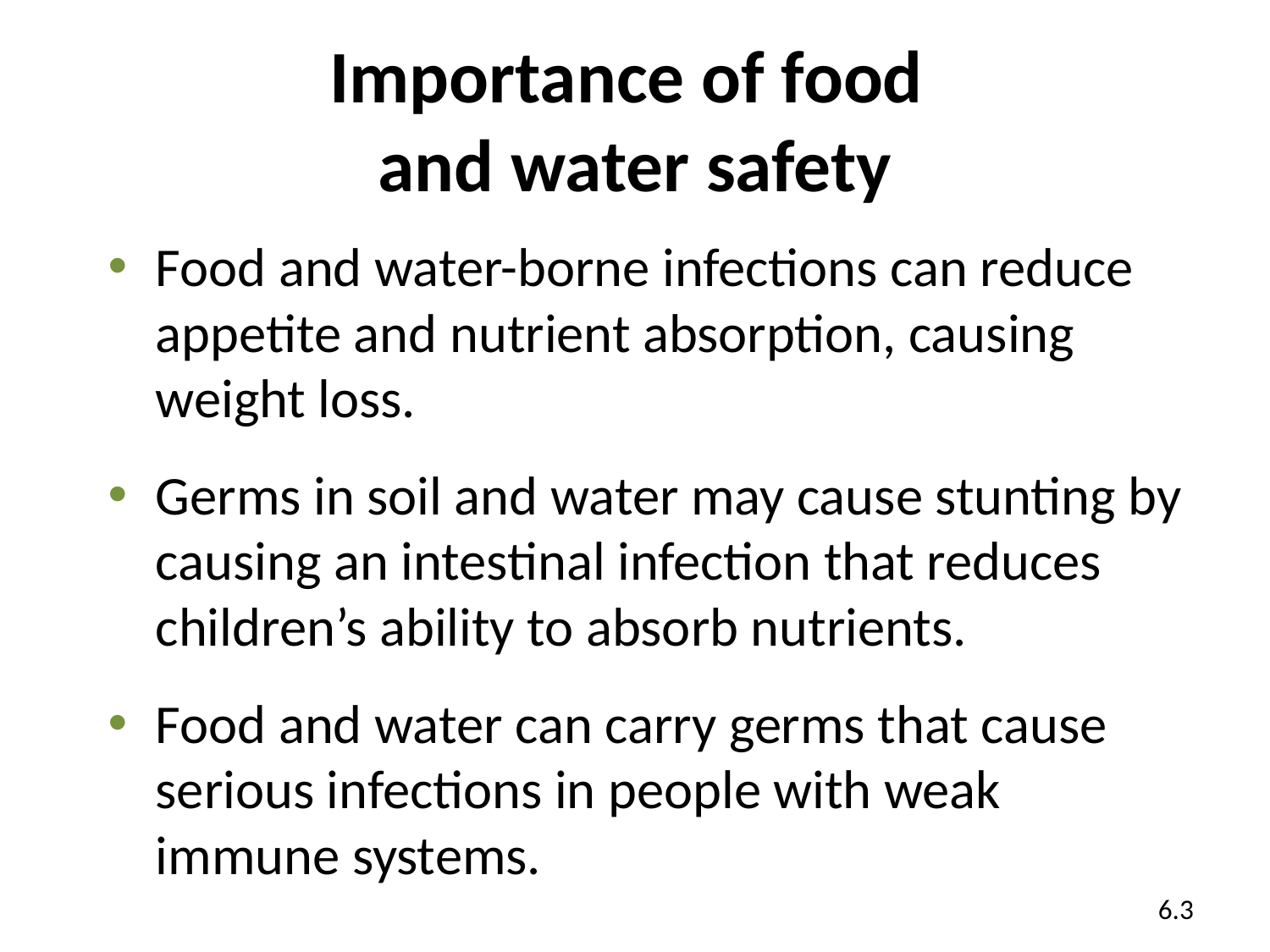

# Importance of food and water safety
Food and water-borne infections can reduce appetite and nutrient absorption, causing weight loss.
Germs in soil and water may cause stunting by causing an intestinal infection that reduces children’s ability to absorb nutrients.
Food and water can carry germs that cause serious infections in people with weak immune systems.

6.3